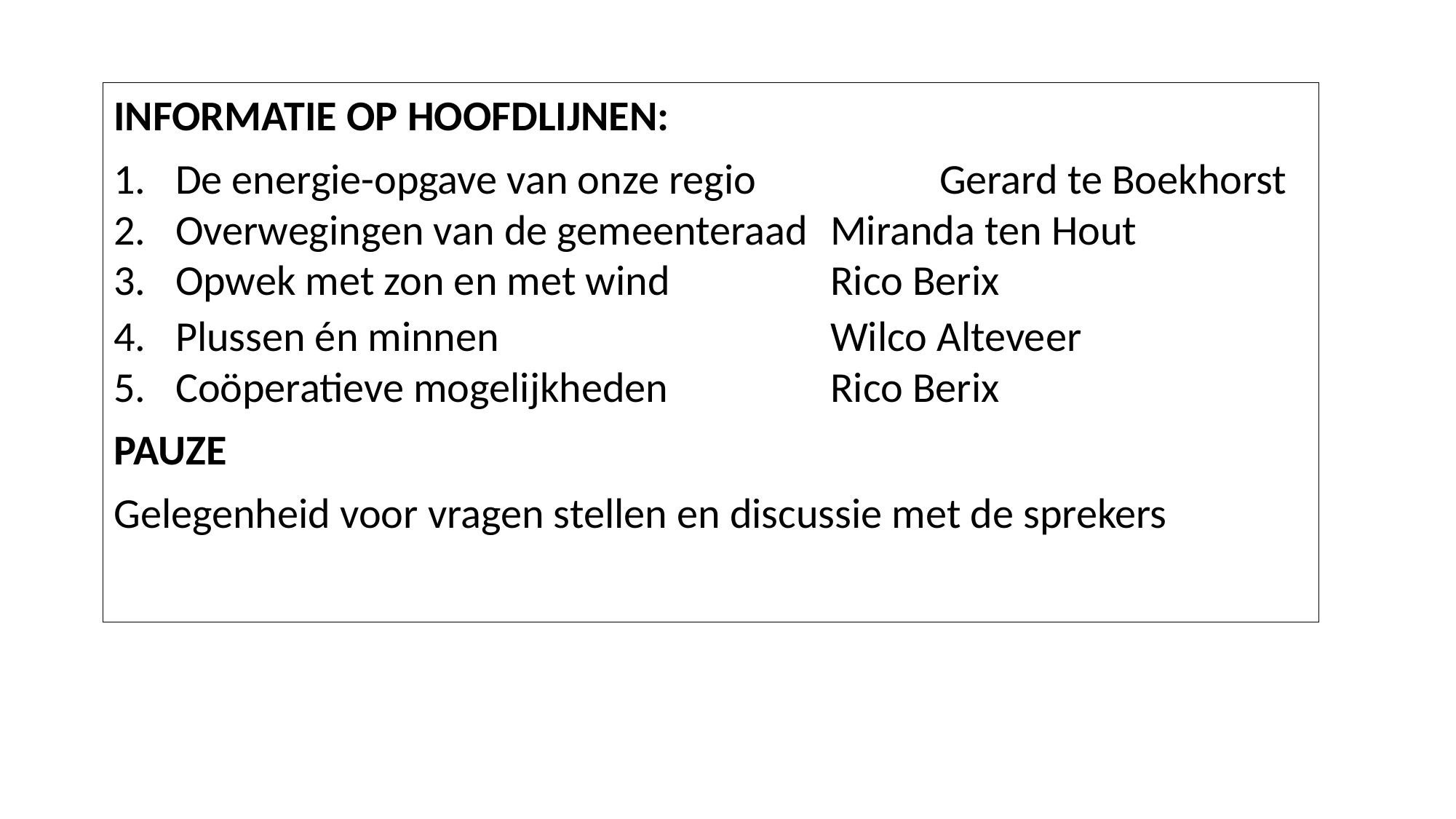

INFORMATIE OP HOOFDLIJNEN:
De energie-opgave van onze regio 		Gerard te Boekhorst
Overwegingen van de gemeenteraad	Miranda ten Hout
Opwek met zon en met wind		Rico Berix
Plussen én minnen				Wilco Alteveer
Coöperatieve mogelijkheden		Rico Berix
PAUZE
Gelegenheid voor vragen stellen en discussie met de sprekers